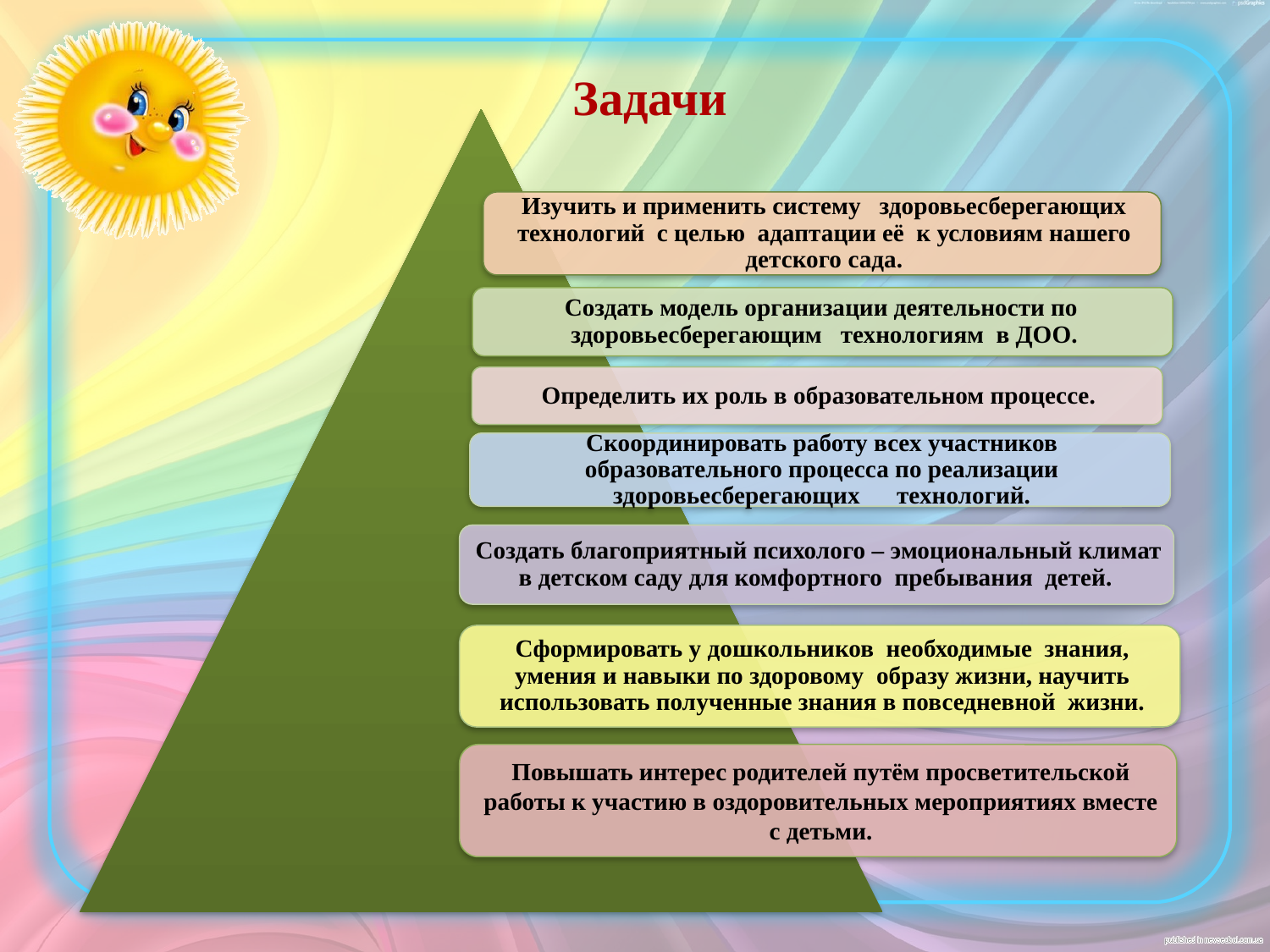

Задачи
Изучить и применить систему   здоровьесберегающих технологий  с целью  адаптации её  к условиям нашего детского сада.
Создать модель организации деятельности по  здоровьесберегающим   технологиям  в ДОО.
Определить их роль в образовательном процессе.
Скоординировать работу всех участников образовательного процесса по реализации здоровьесберегающих      технологий.
Создать благоприятный психолого – эмоциональный климат в детском саду для комфортного  пребывания  детей.
Сформировать у дошкольников  необходимые  знания, умения и навыки по здоровому  образу жизни, научить использовать полученные знания в повседневной  жизни.
Повышать интерес родителей путём просветительской работы к участию в оздоровительных мероприятиях вместе
 с детьми.